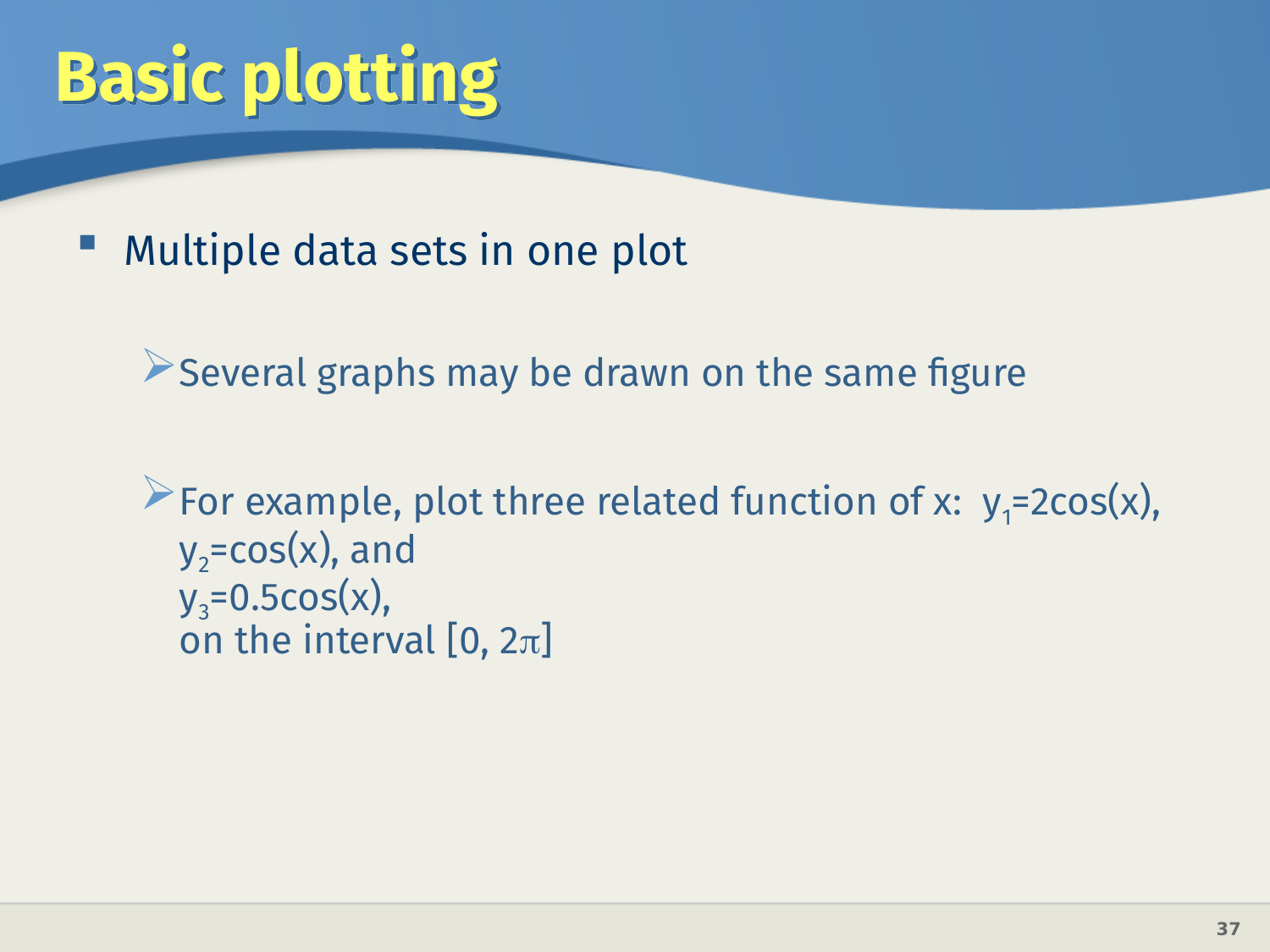

# Basic plotting
Multiple data sets in one plot

Several graphs may be drawn on the same figure

For example, plot three related function of x:  y1=2cos(x),
y2=cos(x), and
y3=0.5cos(x),
on the interval [0, 2π]